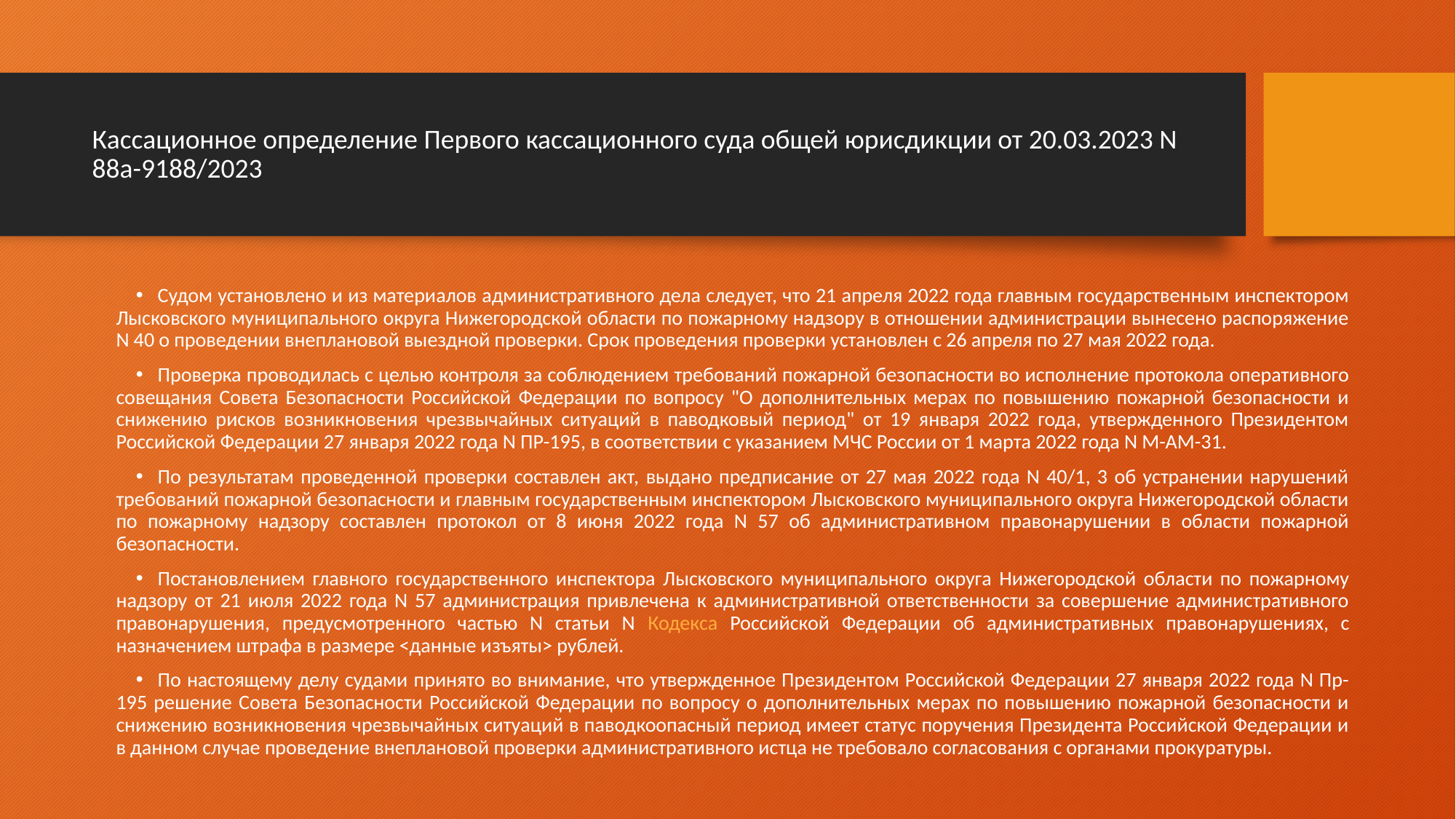

# Кассационное определение Первого кассационного суда общей юрисдикции от 20.03.2023 N 88а-9188/2023
Судом установлено и из материалов административного дела следует, что 21 апреля 2022 года главным государственным инспектором Лысковского муниципального округа Нижегородской области по пожарному надзору в отношении администрации вынесено распоряжение N 40 о проведении внеплановой выездной проверки. Срок проведения проверки установлен с 26 апреля по 27 мая 2022 года.
Проверка проводилась с целью контроля за соблюдением требований пожарной безопасности во исполнение протокола оперативного совещания Совета Безопасности Российской Федерации по вопросу "О дополнительных мерах по повышению пожарной безопасности и снижению рисков возникновения чрезвычайных ситуаций в паводковый период" от 19 января 2022 года, утвержденного Президентом Российской Федерации 27 января 2022 года N ПР-195, в соответствии с указанием МЧС России от 1 марта 2022 года N М-АМ-31.
По результатам проведенной проверки составлен акт, выдано предписание от 27 мая 2022 года N 40/1, 3 об устранении нарушений требований пожарной безопасности и главным государственным инспектором Лысковского муниципального округа Нижегородской области по пожарному надзору составлен протокол от 8 июня 2022 года N 57 об административном правонарушении в области пожарной безопасности.
Постановлением главного государственного инспектора Лысковского муниципального округа Нижегородской области по пожарному надзору от 21 июля 2022 года N 57 администрация привлечена к административной ответственности за совершение административного правонарушения, предусмотренного частью N статьи N Кодекса Российской Федерации об административных правонарушениях, с назначением штрафа в размере <данные изъяты> рублей.
По настоящему делу судами принято во внимание, что утвержденное Президентом Российской Федерации 27 января 2022 года N Пр-195 решение Совета Безопасности Российской Федерации по вопросу о дополнительных мерах по повышению пожарной безопасности и снижению возникновения чрезвычайных ситуаций в паводкоопасный период имеет статус поручения Президента Российской Федерации и в данном случае проведение внеплановой проверки административного истца не требовало согласования с органами прокуратуры.